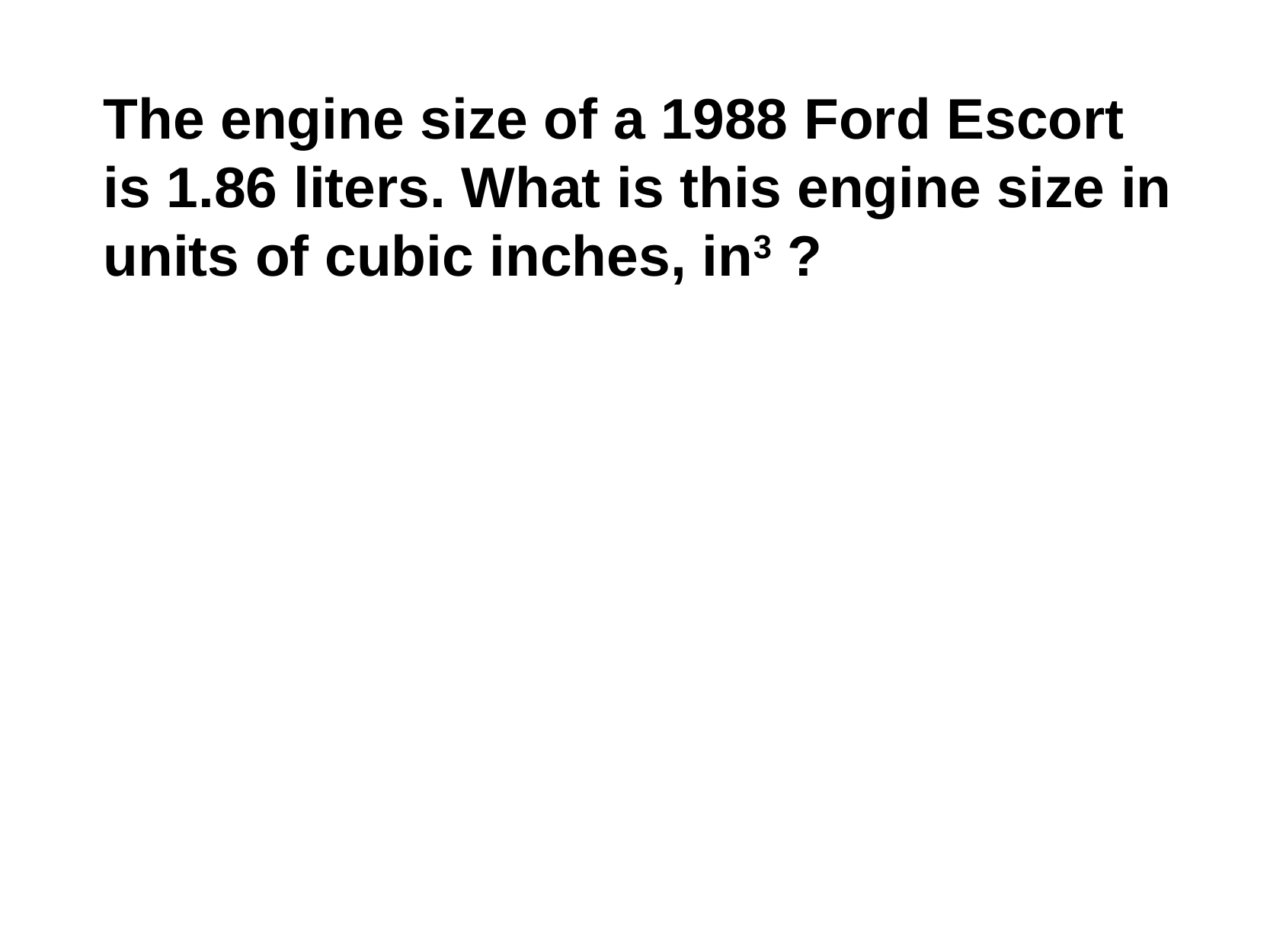

The engine size of a 1988 Ford Escort is 1.86 liters. What is this engine size in units of cubic inches, in3 ?